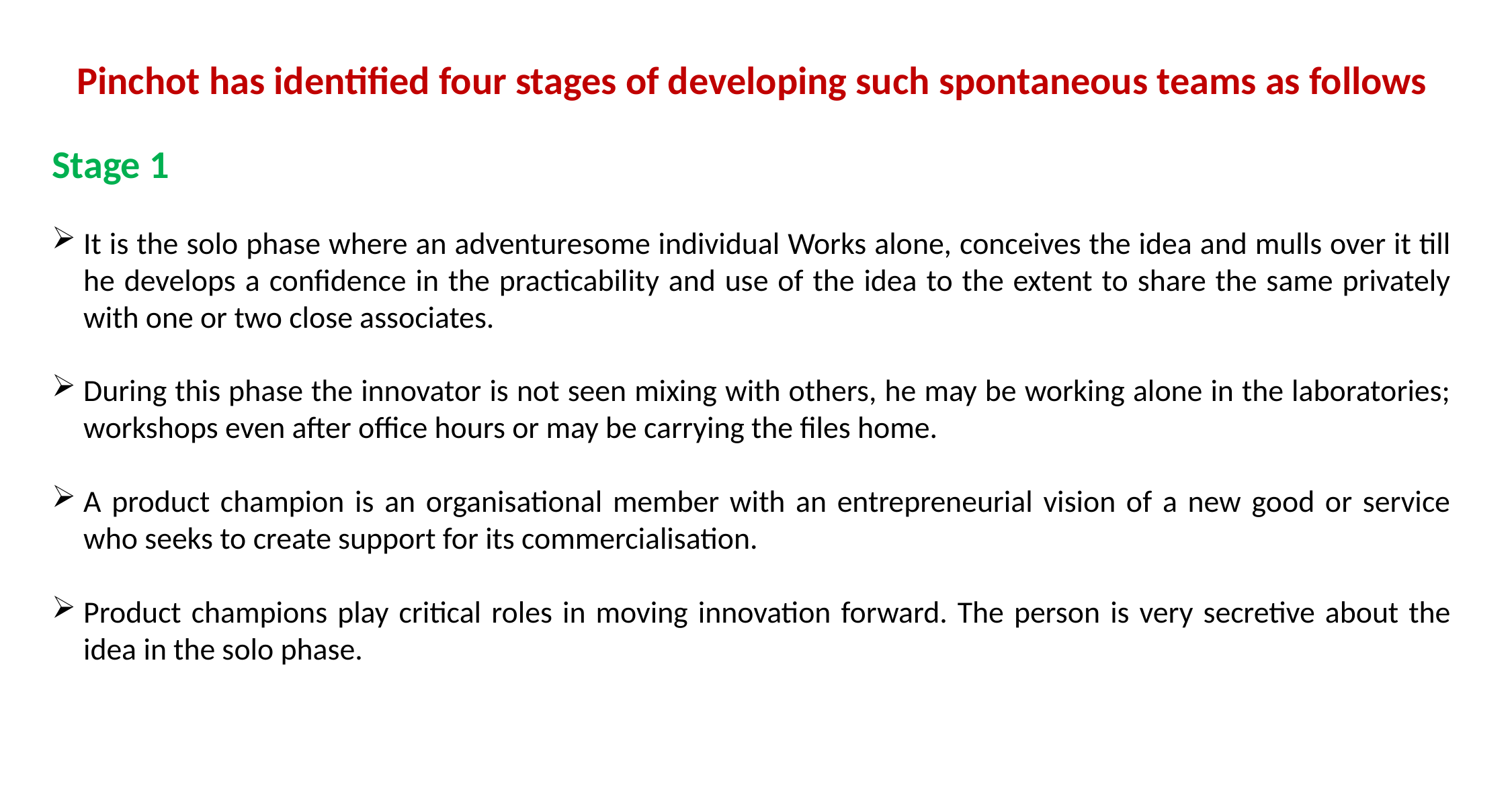

Pinchot has identified four stages of developing such spontaneous teams as follows

Stage 1

It is the solo phase where an adventuresome individual Works alone, conceives the idea and mulls over it till he develops a confidence in the practicability and use of the idea to the extent to share the same privately with one or two close associates.

During this phase the innovator is not seen mixing with others, he may be working alone in the laboratories; workshops even after office hours or may be carrying the files home.

A product champion is an organisational member with an entrepreneurial vision of a new good or service who seeks to create support for its commercialisation.

Product champions play critical roles in moving innovation forward. The person is very secretive about the idea in the solo phase.